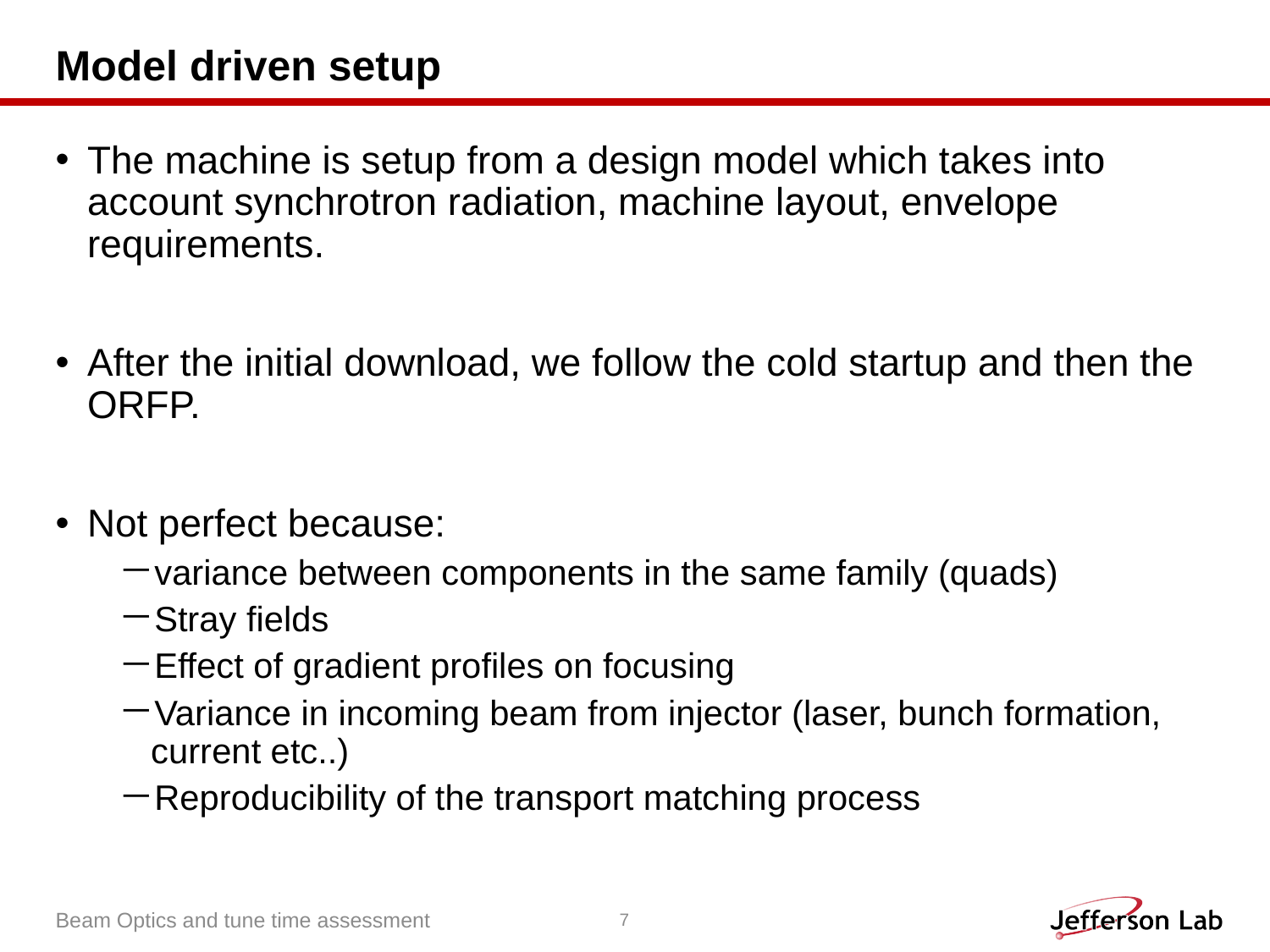

# Model driven setup
The machine is setup from a design model which takes into account synchrotron radiation, machine layout, envelope requirements.

After the initial download, we follow the cold startup and then the ORFP.

Not perfect because:
variance between components in the same family (quads)
Stray fields
Effect of gradient profiles on focusing
Variance in incoming beam from injector (laser, bunch formation, current etc..)
Reproducibility of the transport matching process

Beam Optics and tune time assessment
7